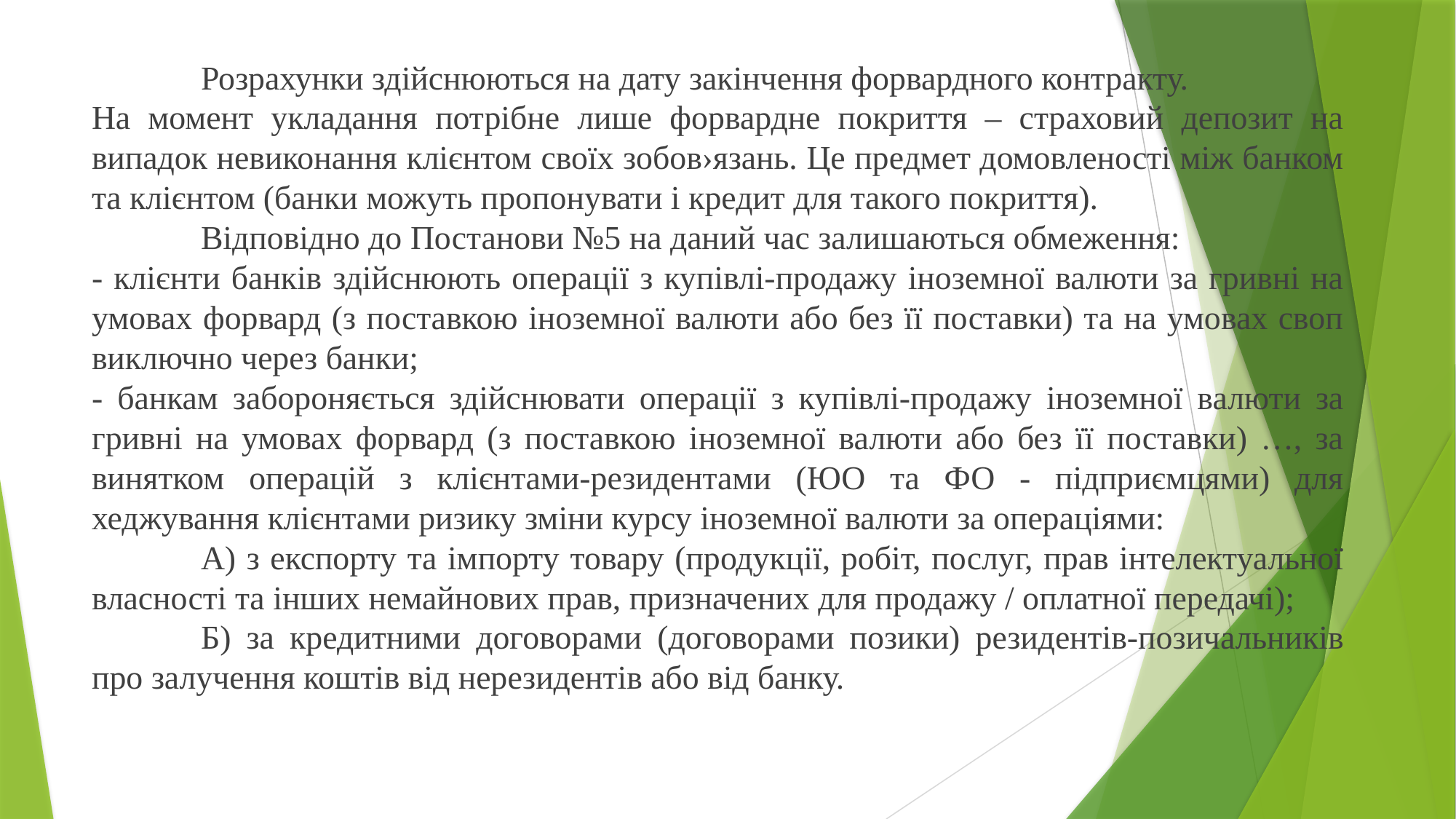

Розрахунки здійснюються на дату закінчення форвардного контракту.
На момент укладання потрібне лише форвардне покриття – страховий депозит на випадок невиконання клієнтом своїх зобов›язань. Це предмет домовленості між банком та клієнтом (банки можуть пропонувати і кредит для такого покриття).
	Відповідно до Постанови №5 на даний час залишаються обмеження:
- клієнти банків здійснюють операції з купівлі-продажу іноземної валюти за гривні на умовах форвард (з поставкою іноземної валюти або без її поставки) та на умовах своп виключно через банки;
- банкам забороняється здійснювати операції з купівлі-продажу іноземної валюти за гривні на умовах форвард (з поставкою іноземної валюти або без її поставки) …, за винятком операцій з клієнтами-резидентами (ЮО та ФО - підприємцями) для хеджування клієнтами ризику зміни курсу іноземної валюти за операціями:
	А) з експорту та імпорту товару (продукції, робіт, послуг, прав інтелектуальної власності та інших немайнових прав, призначених для продажу / оплатної передачі);
	Б) за кредитними договорами (договорами позики) резидентів-позичальників про залучення коштів від нерезидентів або від банку.